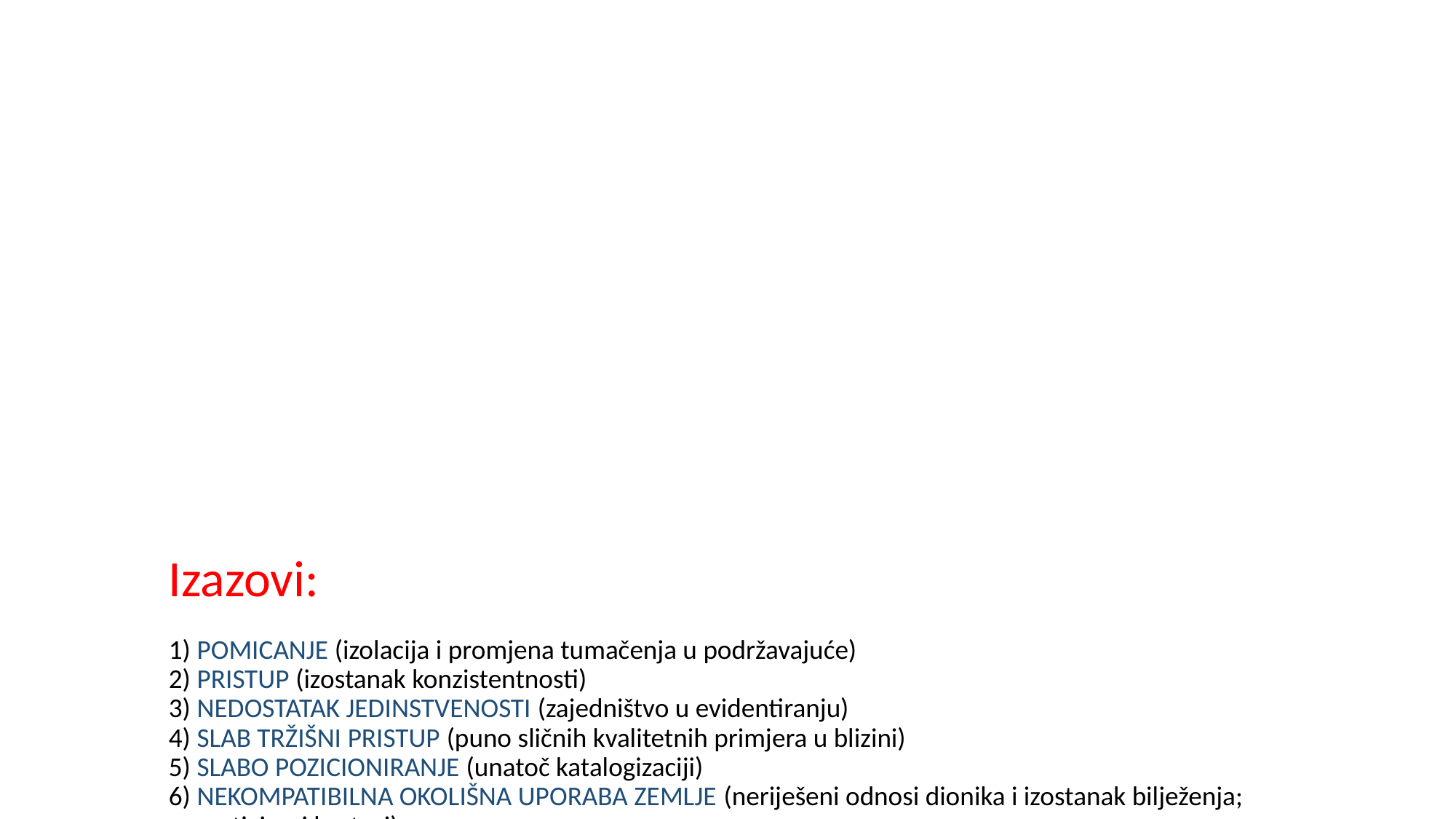

# Izazovi: 1) POMICANJE (izolacija i promjena tumačenja u podržavajuće) 2) PRISTUP (izostanak konzistentnosti) 3) NEDOSTATAK JEDINSTVENOSTI (zajedništvo u evidentiranju) 4) SLAB TRŽIŠNI PRISTUP (puno sličnih kvalitetnih primjera u blizini) 5) SLABO POZICIONIRANJE (unatoč katalogizaciji) 6) NEKOMPATIBILNA OKOLIŠNA UPORABA ZEMLJE (neriješeni odnosi dionika i izostanak bilježenja; nemotivirani kustosi).